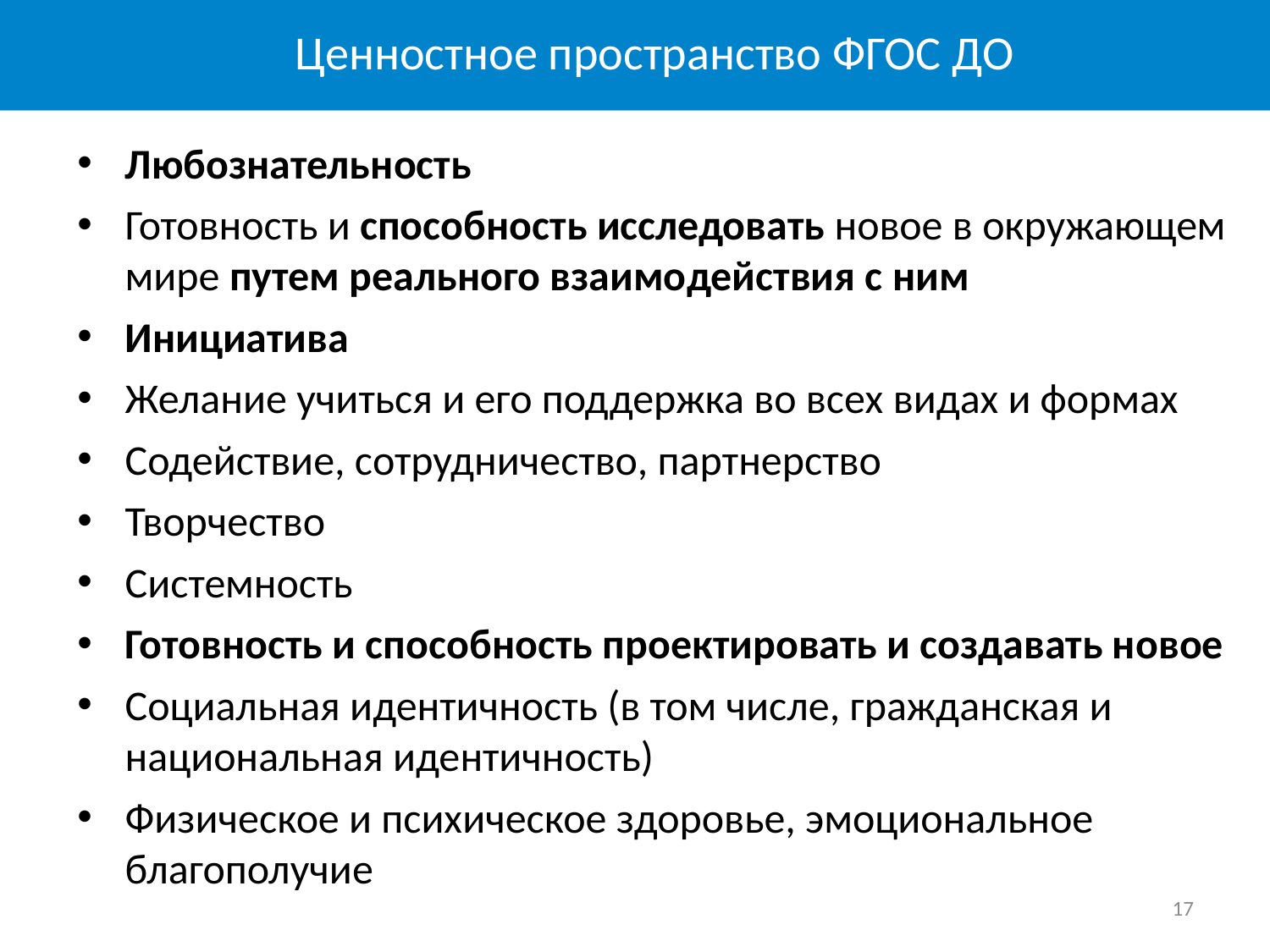

# Ценностное пространство ФГОС ДО
Любознательность
Готовность и способность исследовать новое в окружающем мире путем реального взаимодействия с ним
Инициатива
Желание учиться и его поддержка во всех видах и формах
Содействие, сотрудничество, партнерство
Творчество
Системность
Готовность и способность проектировать и создавать новое
Социальная идентичность (в том числе, гражданская и национальная идентичность)
Физическое и психическое здоровье, эмоциональное благополучие
17